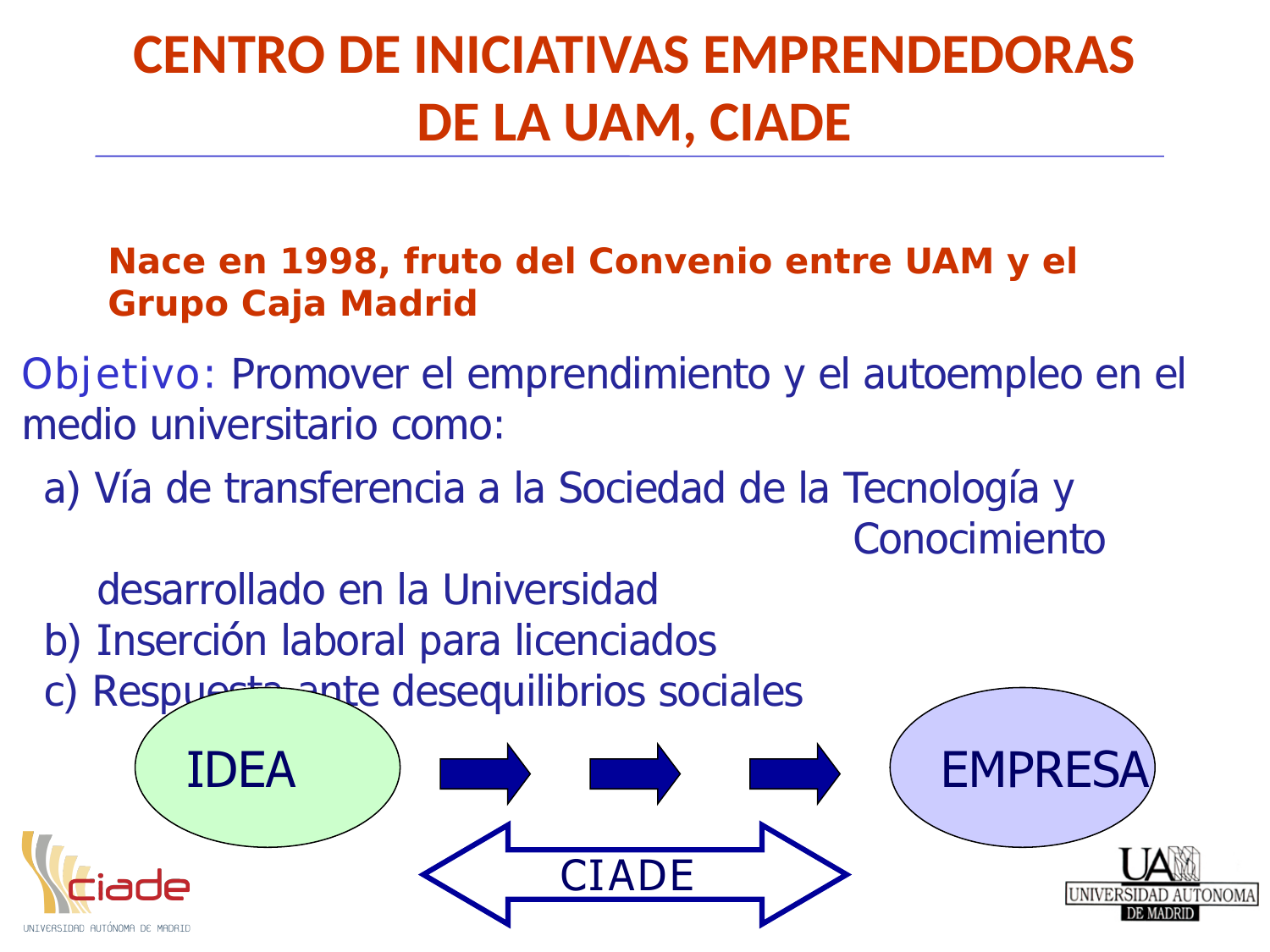

# CENTRO DE INICIATIVAS EMPRENDEDORAS DE LA UAM, CIADE
Nace en 1998, fruto del Convenio entre UAM y el Grupo Caja Madrid
Objetivo: Promover el emprendimiento y el autoempleo en el
medio universitario como:

a) Vía de transferencia a la Sociedad de la Tecnología y   	                                                Conocimiento desarrollado en la Universidad
b) Inserción laboral para licenciados
c) Respuesta ante desequilibrios sociales
IDEA
EMPRESA

CIADE